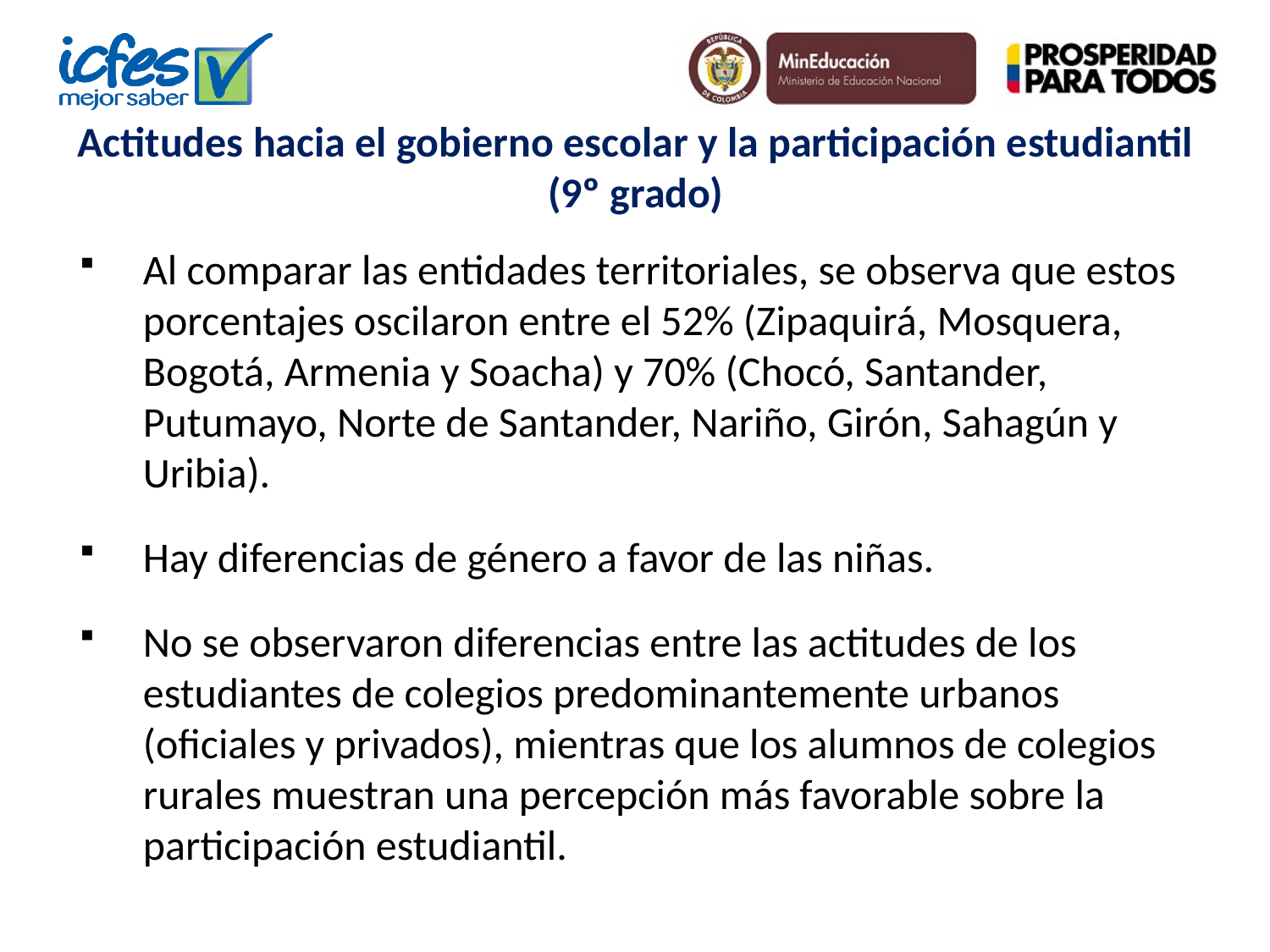

Actitudes hacia el gobierno escolar y la participación estudiantil (9º grado)
Al comparar las entidades territoriales, se observa que estos porcentajes oscilaron entre el 52% (Zipaquirá, Mosquera, Bogotá, Armenia y Soacha) y 70% (Chocó, Santander, Putumayo, Norte de Santander, Nariño, Girón, Sahagún y Uribia).

Hay diferencias de género a favor de las niñas.

No se observaron diferencias entre las actitudes de los estudiantes de colegios predominantemente urbanos (oficiales y privados), mientras que los alumnos de colegios rurales muestran una percepción más favorable sobre la participación estudiantil.